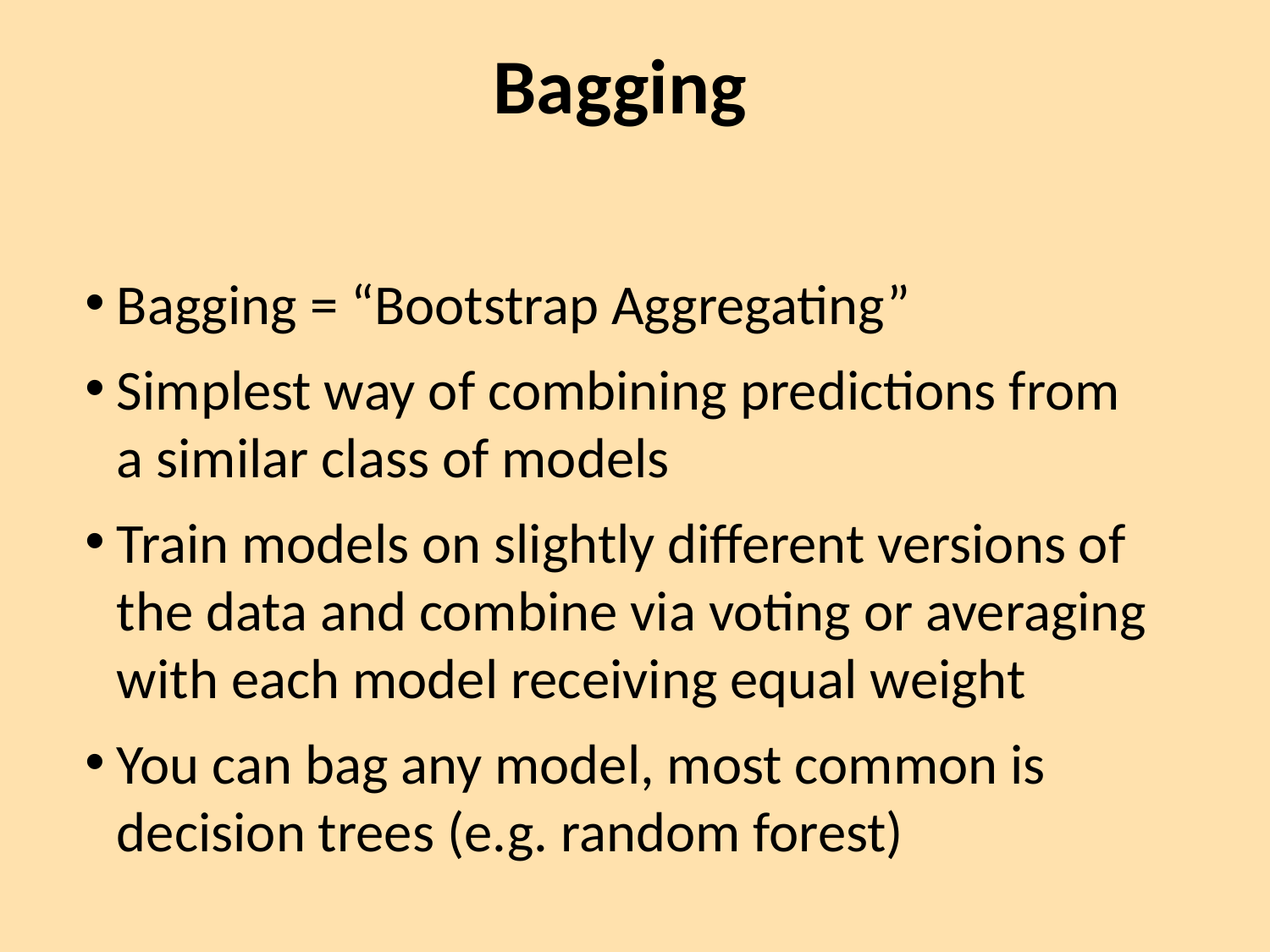

# Bagging
Bagging = “Bootstrap Aggregating”
Simplest way of combining predictions from a similar class of models
Train models on slightly different versions of the data and combine via voting or averaging with each model receiving equal weight
You can bag any model, most common is decision trees (e.g. random forest)